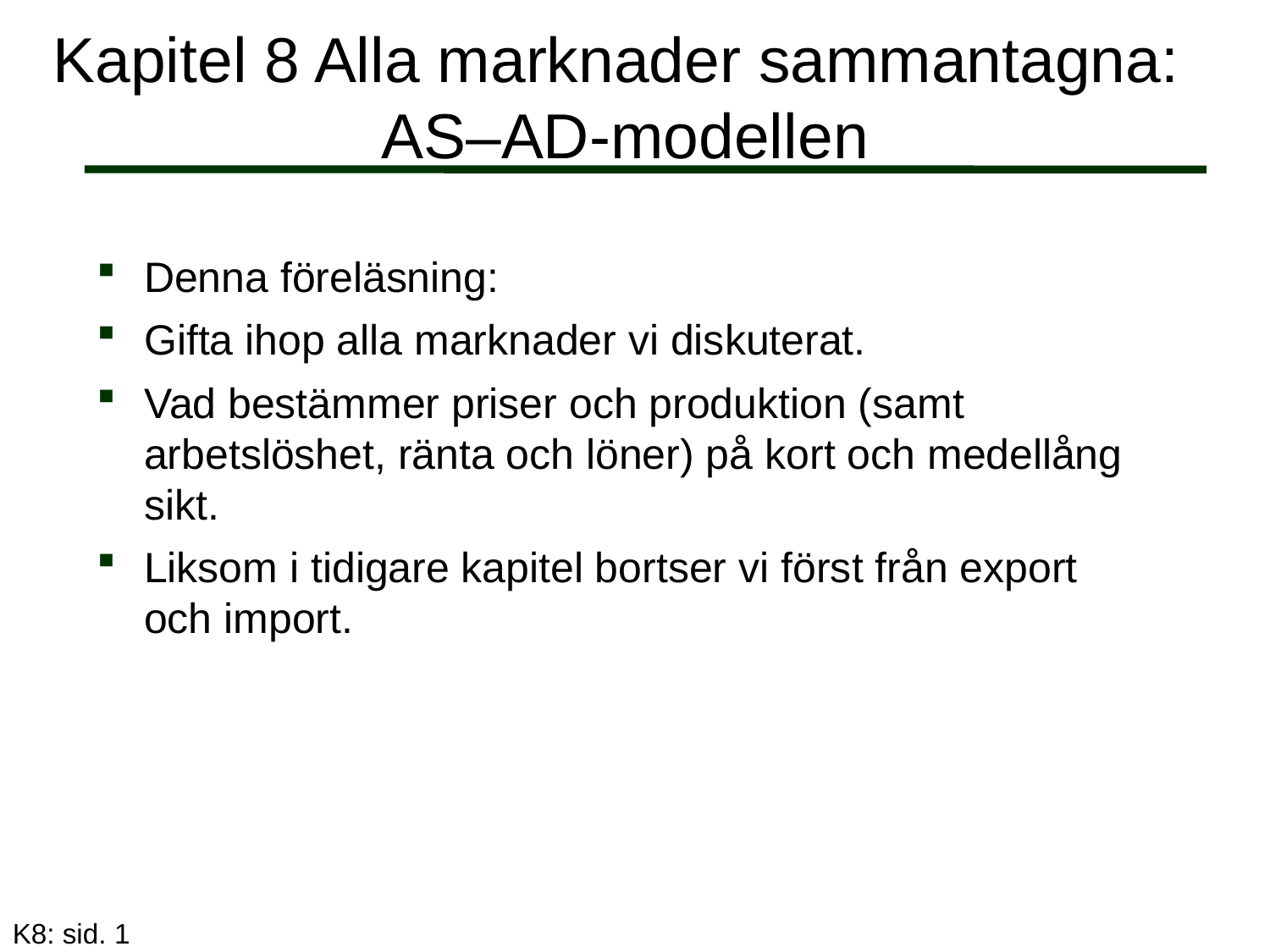

# Kapitel 8 Alla marknader sammantagna: AS–AD-modellen
Denna föreläsning:
Gifta ihop alla marknader vi diskuterat.
Vad bestämmer priser och produktion (samt arbetslöshet, ränta och löner) på kort och medellång sikt.
Liksom i tidigare kapitel bortser vi först från export och import.
K8: sid. 1